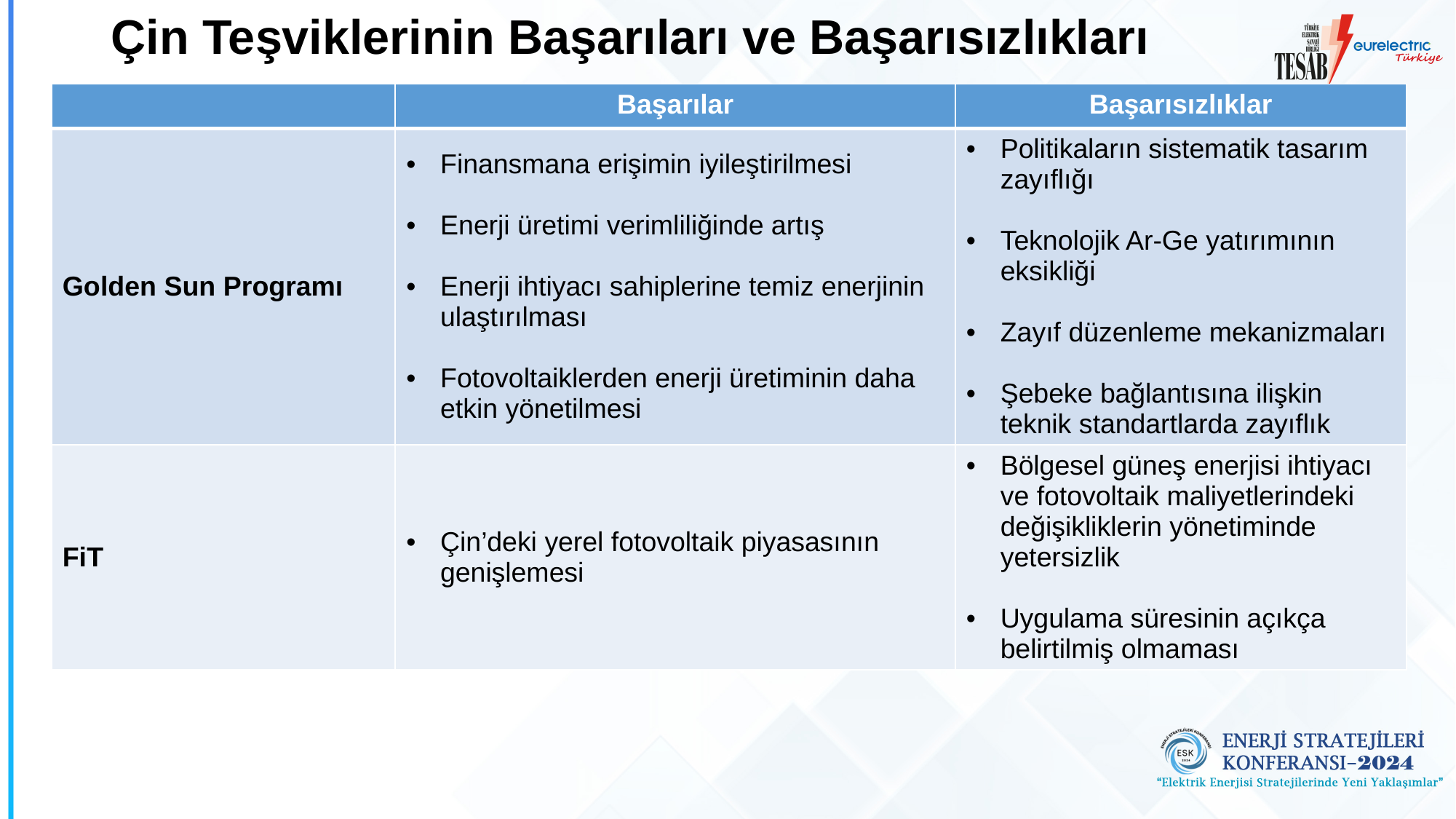

# Çin Teşviklerinin Başarıları ve Başarısızlıkları
|  | Başarılar | Başarısızlıklar |
| --- | --- | --- |
| Golden Sun Programı | Finansmana erişimin iyileştirilmesi Enerji üretimi verimliliğinde artış Enerji ihtiyacı sahiplerine temiz enerjinin ulaştırılması Fotovoltaiklerden enerji üretiminin daha etkin yönetilmesi | Politikaların sistematik tasarım zayıflığı Teknolojik Ar-Ge yatırımının eksikliği Zayıf düzenleme mekanizmaları Şebeke bağlantısına ilişkin teknik standartlarda zayıflık |
| FiT | Çin’deki yerel fotovoltaik piyasasının genişlemesi | Bölgesel güneş enerjisi ihtiyacı ve fotovoltaik maliyetlerindeki değişikliklerin yönetiminde yetersizlik Uygulama süresinin açıkça belirtilmiş olmaması |